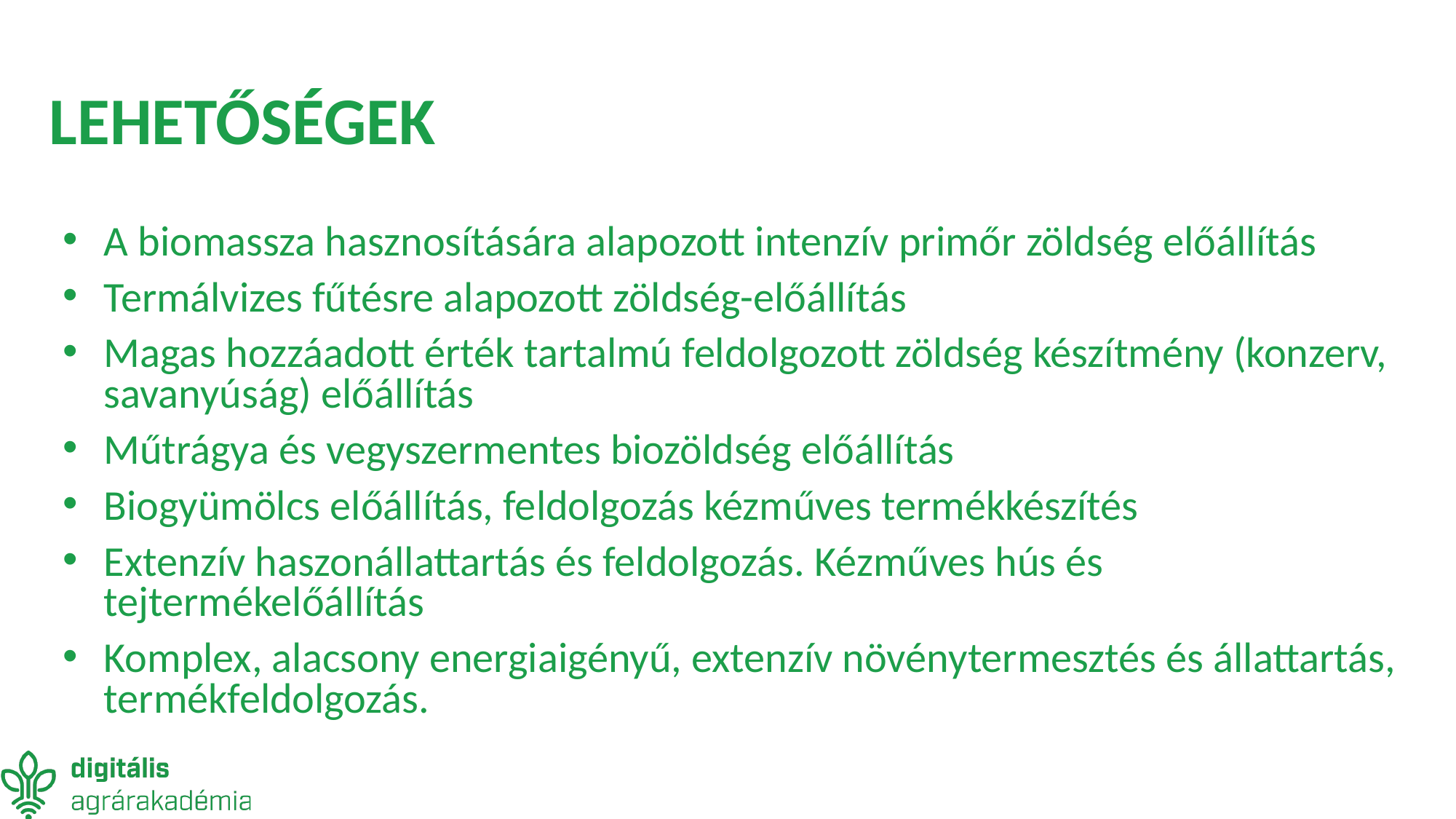

# LEHETŐSÉGEK
A biomassza hasznosítására alapozott intenzív primőr zöldség előállítás
Termálvizes fűtésre alapozott zöldség-előállítás
Magas hozzáadott érték tartalmú feldolgozott zöldség készítmény (konzerv, savanyúság) előállítás
Műtrágya és vegyszermentes biozöldség előállítás
Biogyümölcs előállítás, feldolgozás kézműves termékkészítés
Extenzív haszonállattartás és feldolgozás. Kézműves hús és tejtermékelőállítás
Komplex, alacsony energiaigényű, extenzív növénytermesztés és állattartás, termékfeldolgozás.